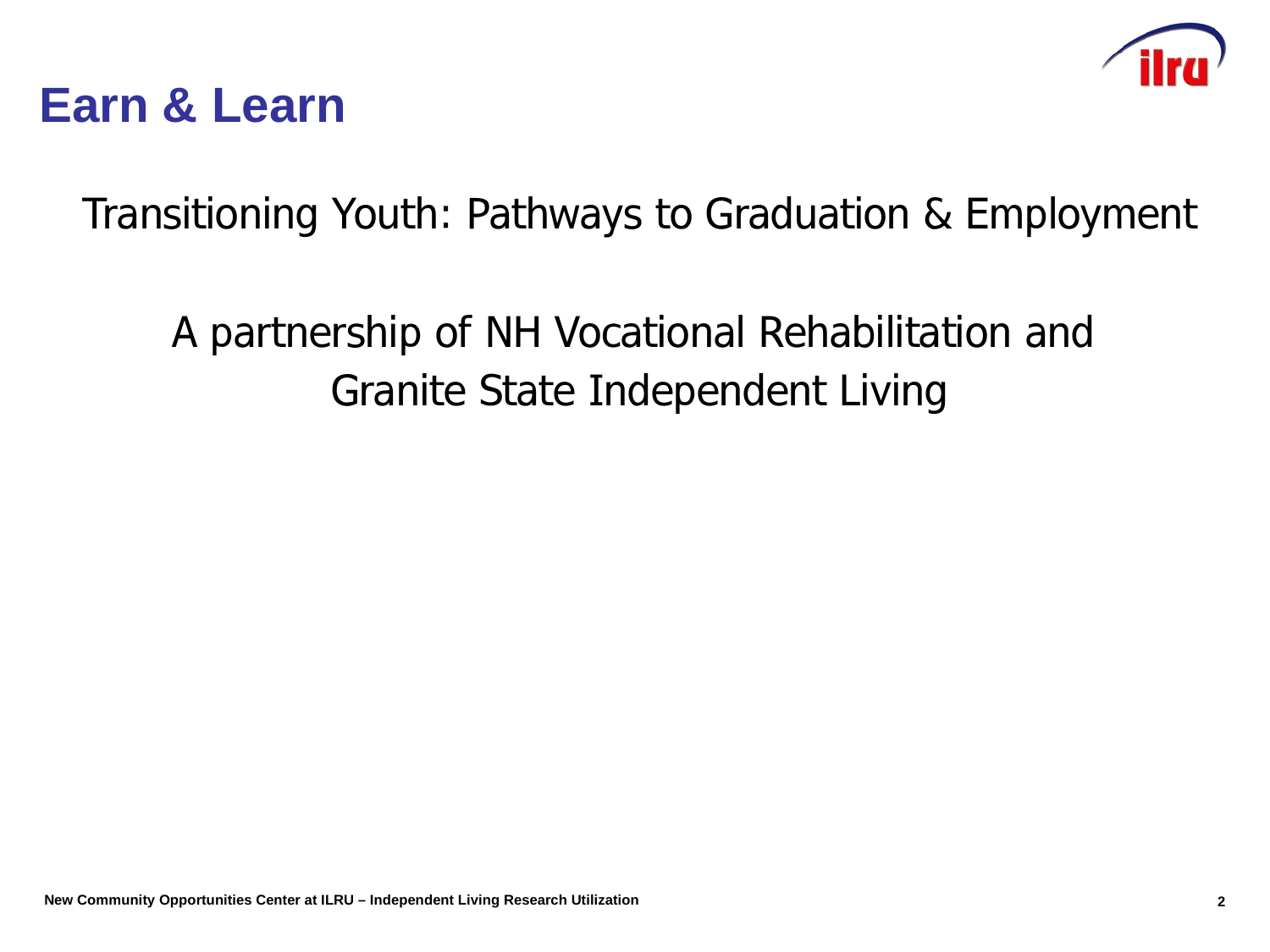

# Slide 2 Earn & Learn
Transitioning Youth: Pathways to Graduation & Employment

A partnership of NH Vocational Rehabilitation and
Granite State Independent Living
2